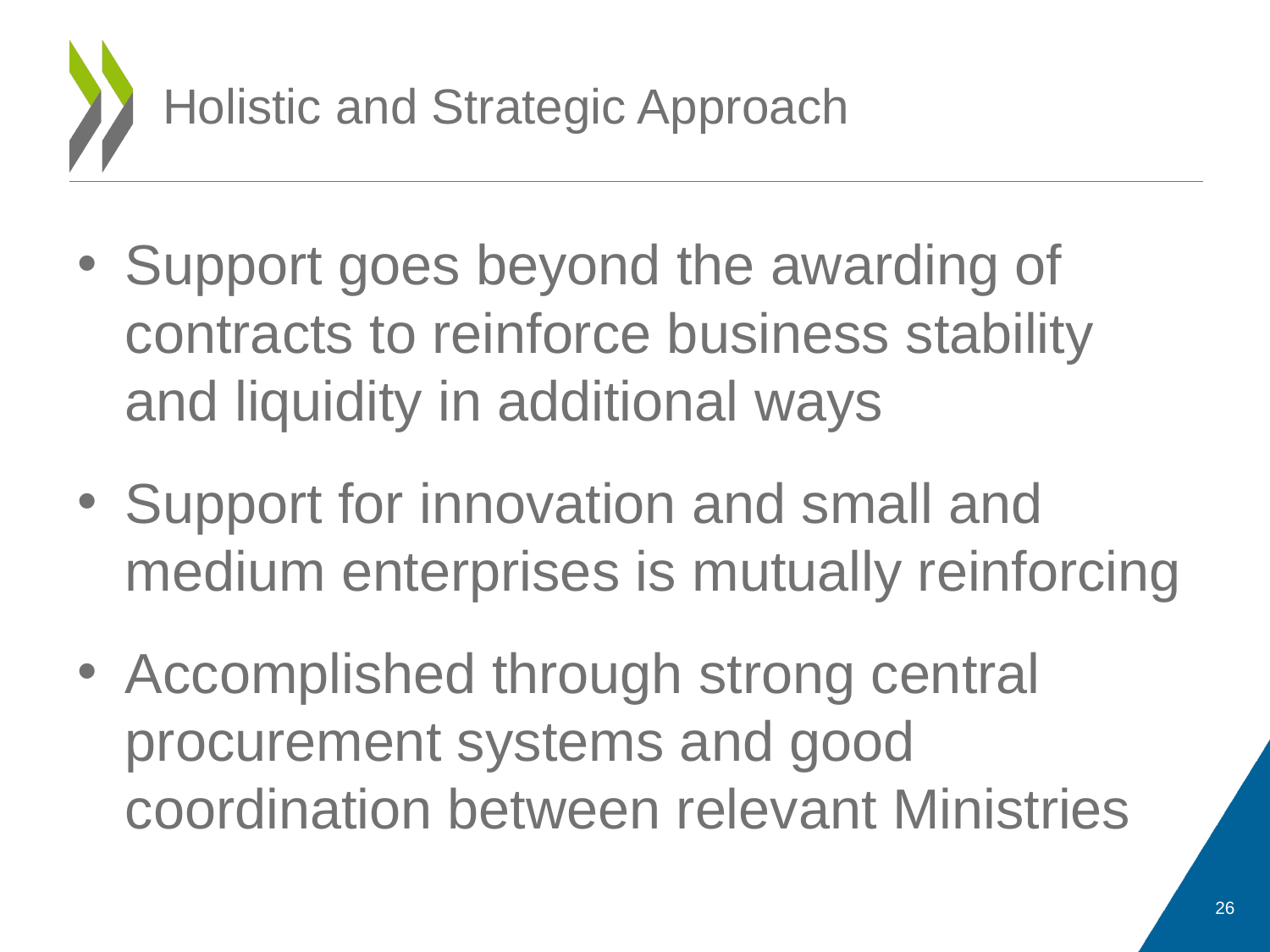

# Holistic and Strategic Approach
Support goes beyond the awarding of contracts to reinforce business stability and liquidity in additional ways
Support for innovation and small and medium enterprises is mutually reinforcing
Accomplished through strong central procurement systems and good coordination between relevant Ministries

26